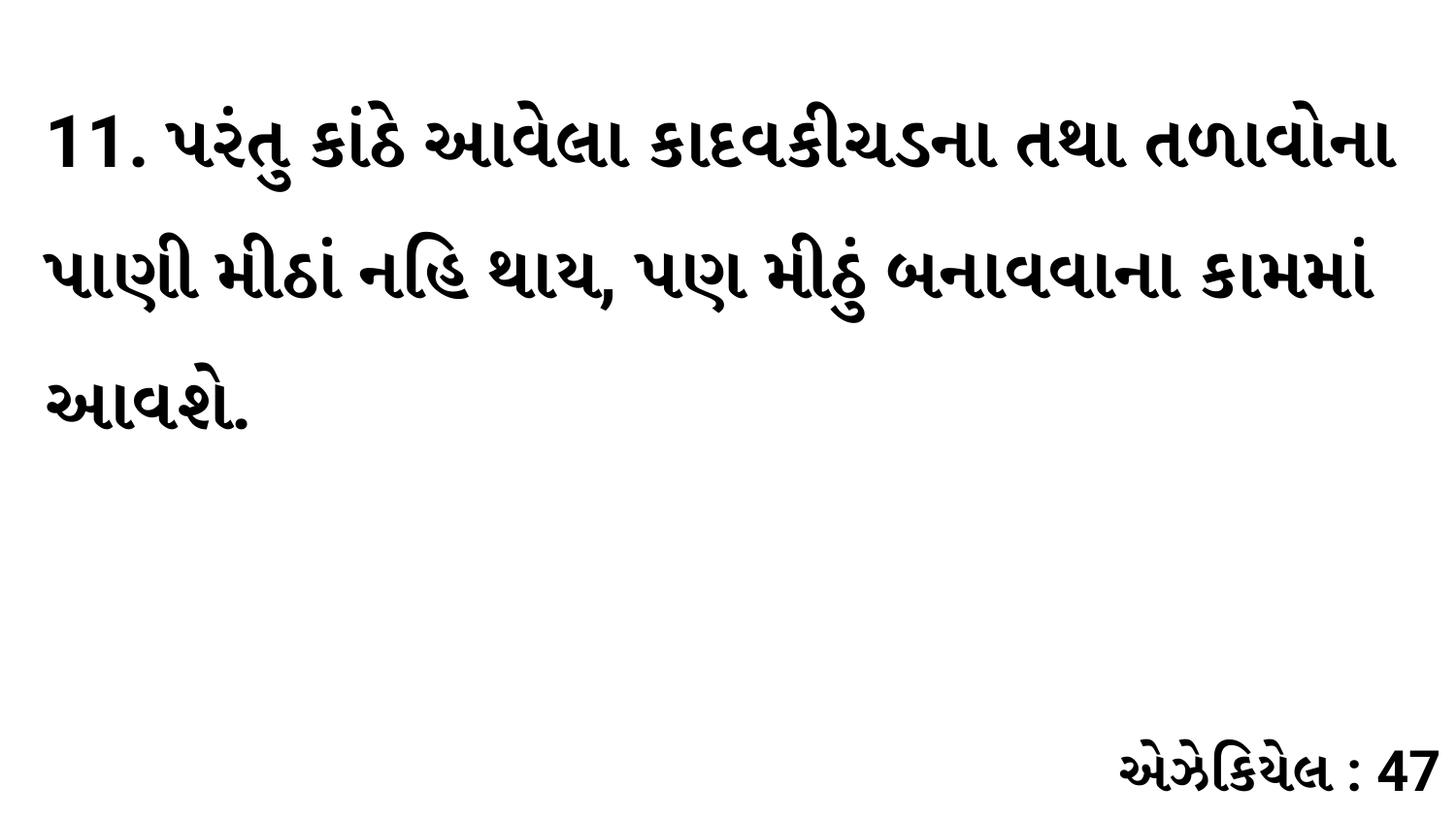

11. પરંતુ કાંઠે આવેલા કાદવકીચડના તથા તળાવોના પાણી મીઠાં નહિ થાય, પણ મીઠું બનાવવાના કામમાં આવશે.
એઝેકિયેલ : 47